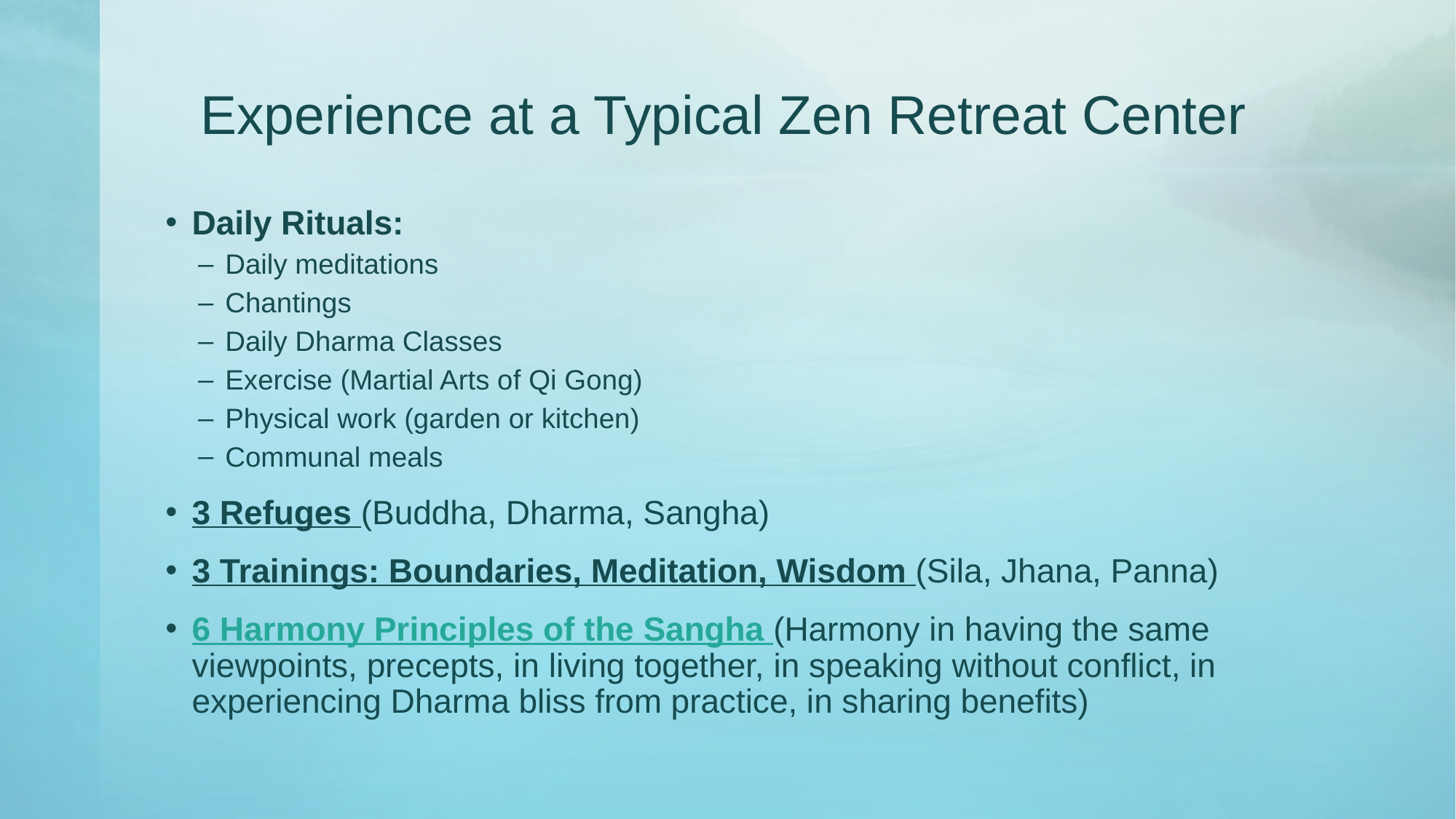

# Experience at a Typical Zen Retreat Center
Daily Rituals:
Daily meditations
Chantings
Daily Dharma Classes
Exercise (Martial Arts of Qi Gong)
Physical work (garden or kitchen)
Communal meals
3 Refuges (Buddha, Dharma, Sangha)
3 Trainings: Boundaries, Meditation, Wisdom (Sila, Jhana, Panna)
6 Harmony Principles of the Sangha (Harmony in having the same viewpoints, precepts, in living together, in speaking without conflict, in experiencing Dharma bliss from practice, in sharing benefits)